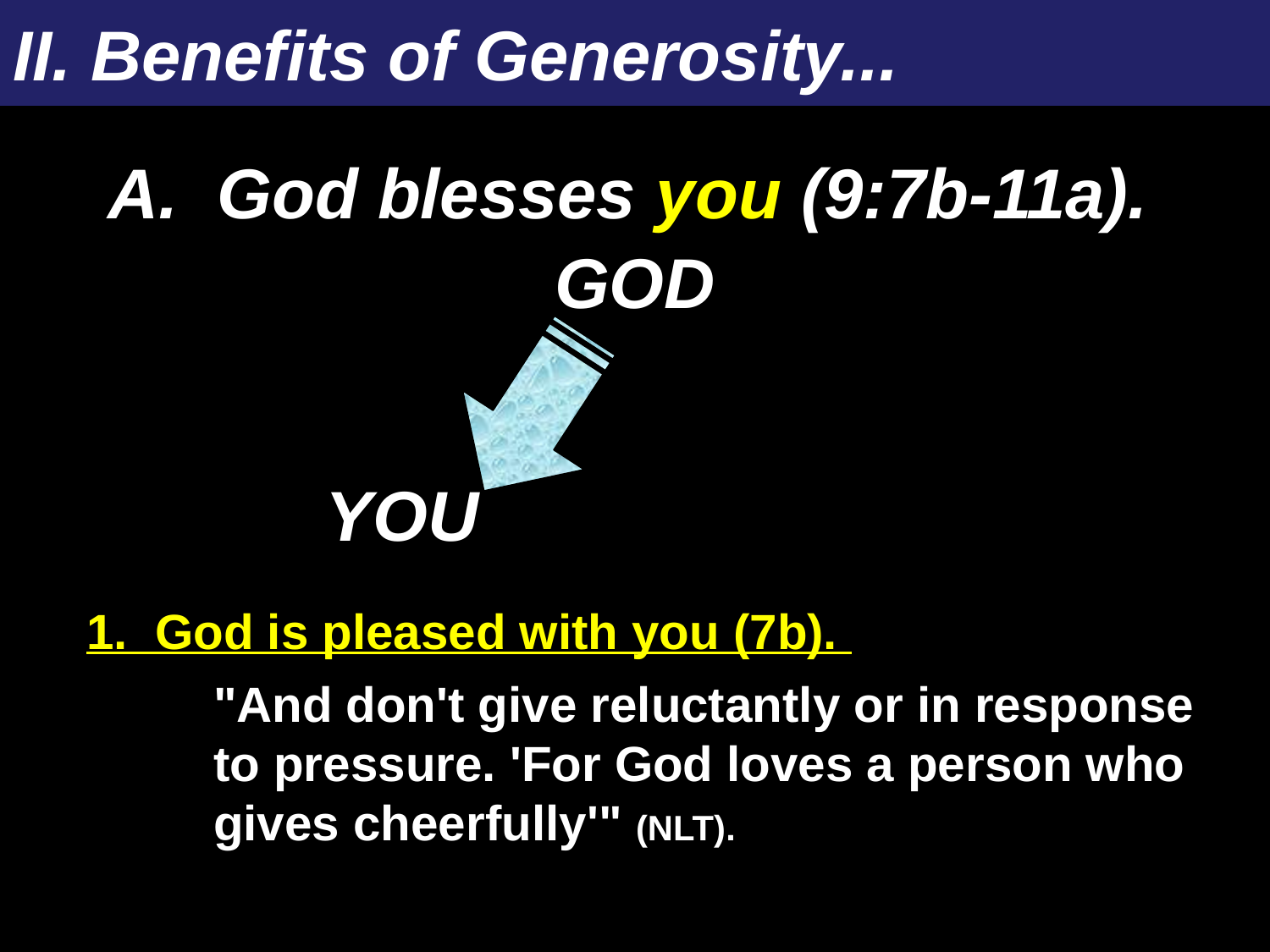

# II. Benefits of Generosity...
A.  God blesses you (9:7b-11a).
GOD

YOU
1.  God is pleased with you (7b).
"And don't give reluctantly or in response to pressure. 'For God loves a person who gives cheerfully'" (NLT).